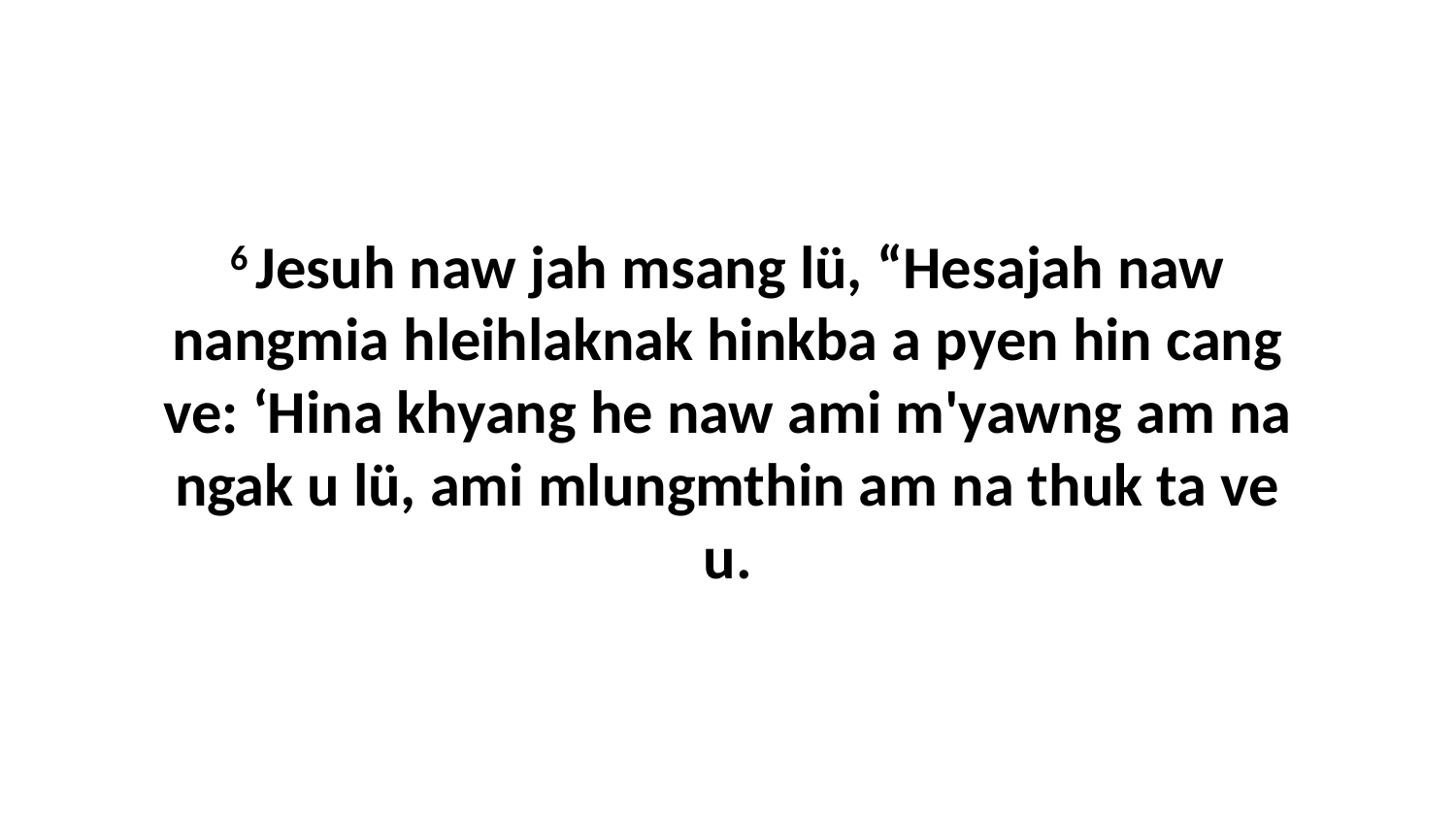

6 Jesuh naw jah msang lü, “Hesajah naw nangmia hleihlaknak hinkba a pyen hin cang ve: ‘Hina khyang he naw ami m'yawng am na ngak u lü, ami mlungmthin am na thuk ta ve u.